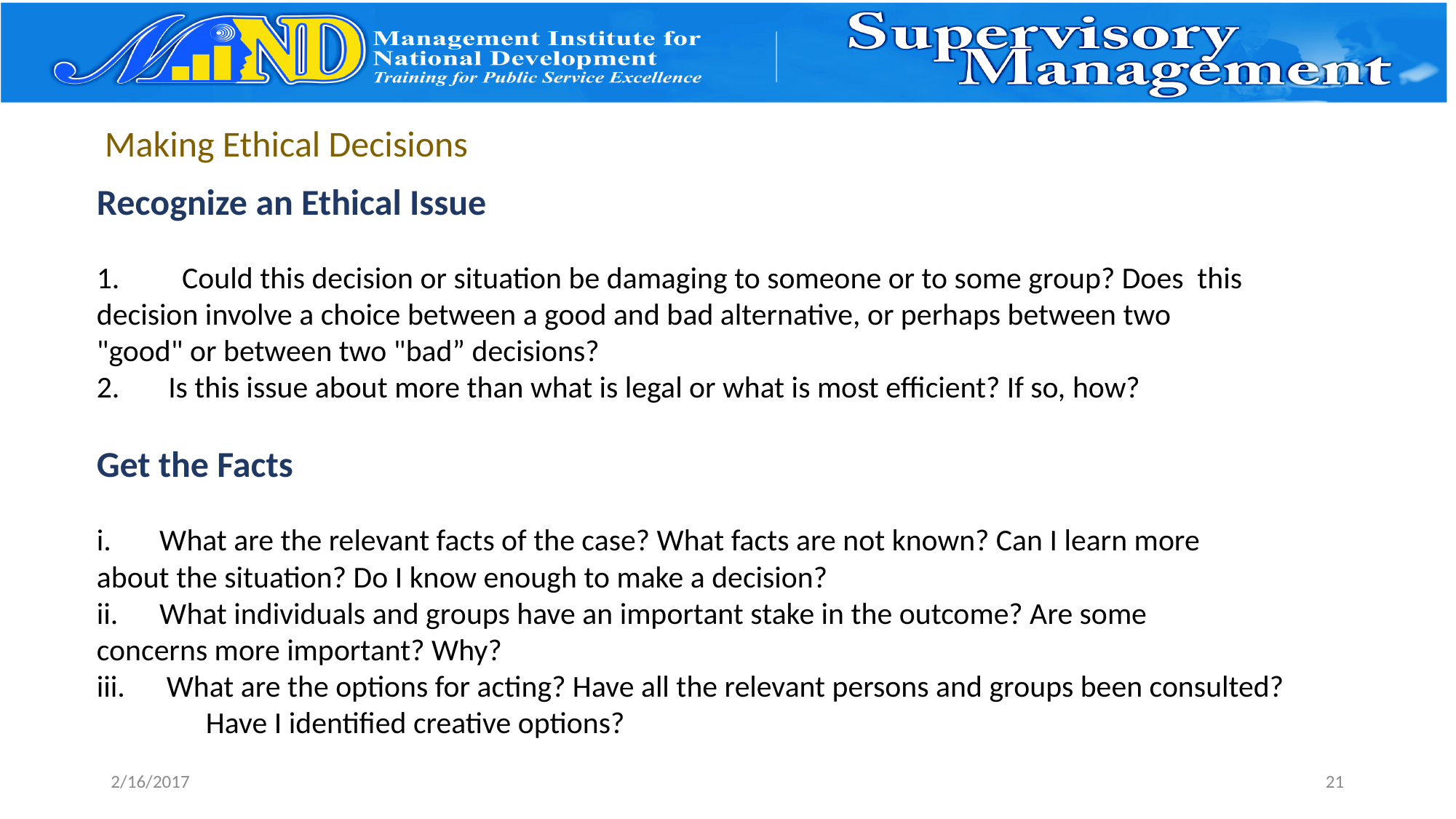

# Making Ethical Decisions

Recognize an Ethical Issue

         Could this decision or situation be damaging to someone or to some group? Does  this	decision involve a choice between a good and bad alternative, or perhaps between two     	"good" or between two "bad” decisions?
       Is this issue about more than what is legal or what is most efficient? If so, how?

Get the Facts

i.       What are the relevant facts of the case? What facts are not known? Can I learn more    	about the situation? Do I know enough to make a decision?
ii.      What individuals and groups have an important stake in the outcome? Are some       	concerns more important? Why?
iii.      What are the options for acting? Have all the relevant persons and groups been consulted?    	Have I identified creative options?

2/16/2017
21